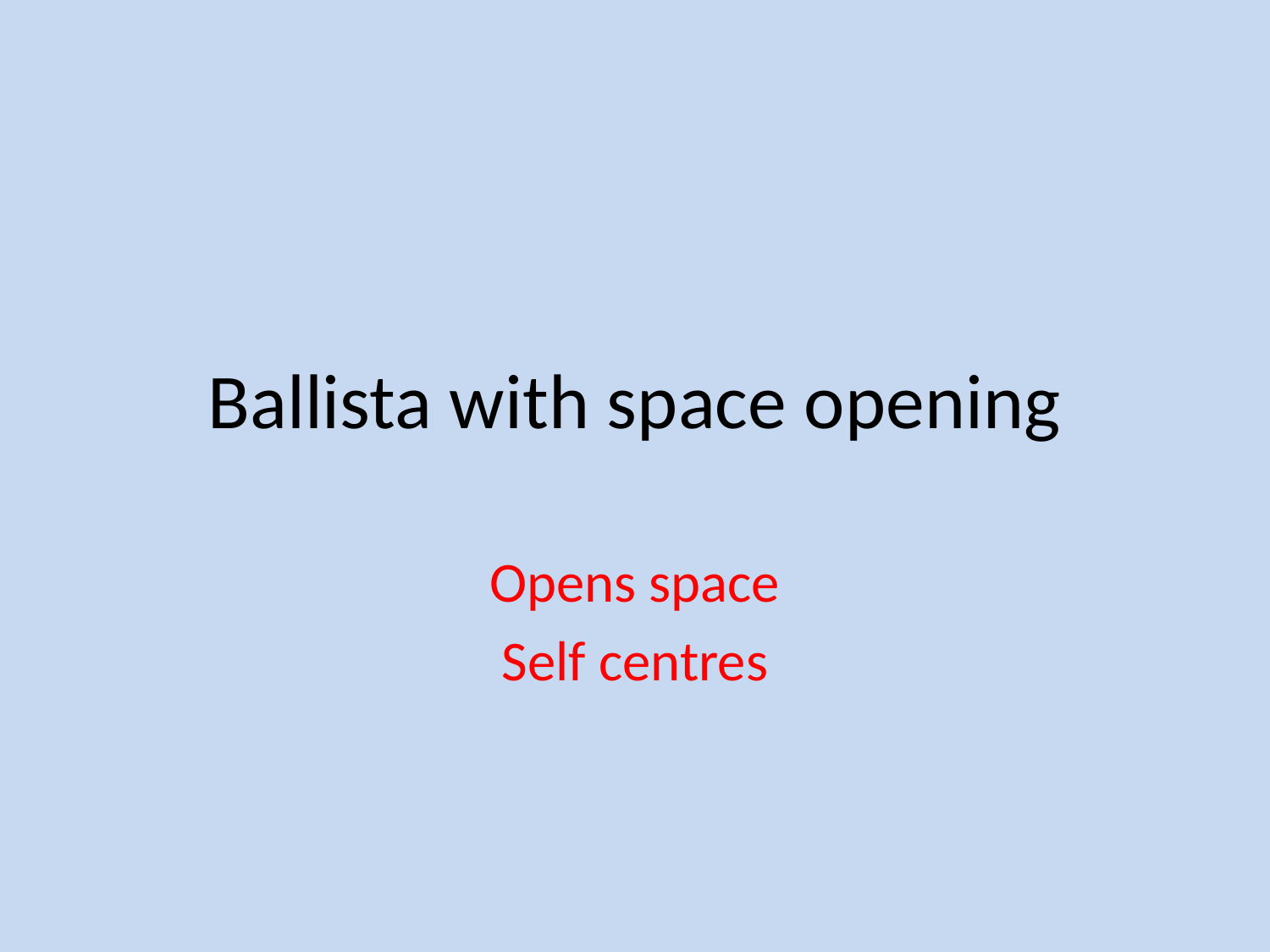

# Ballista with space opening
Opens space
Self centres